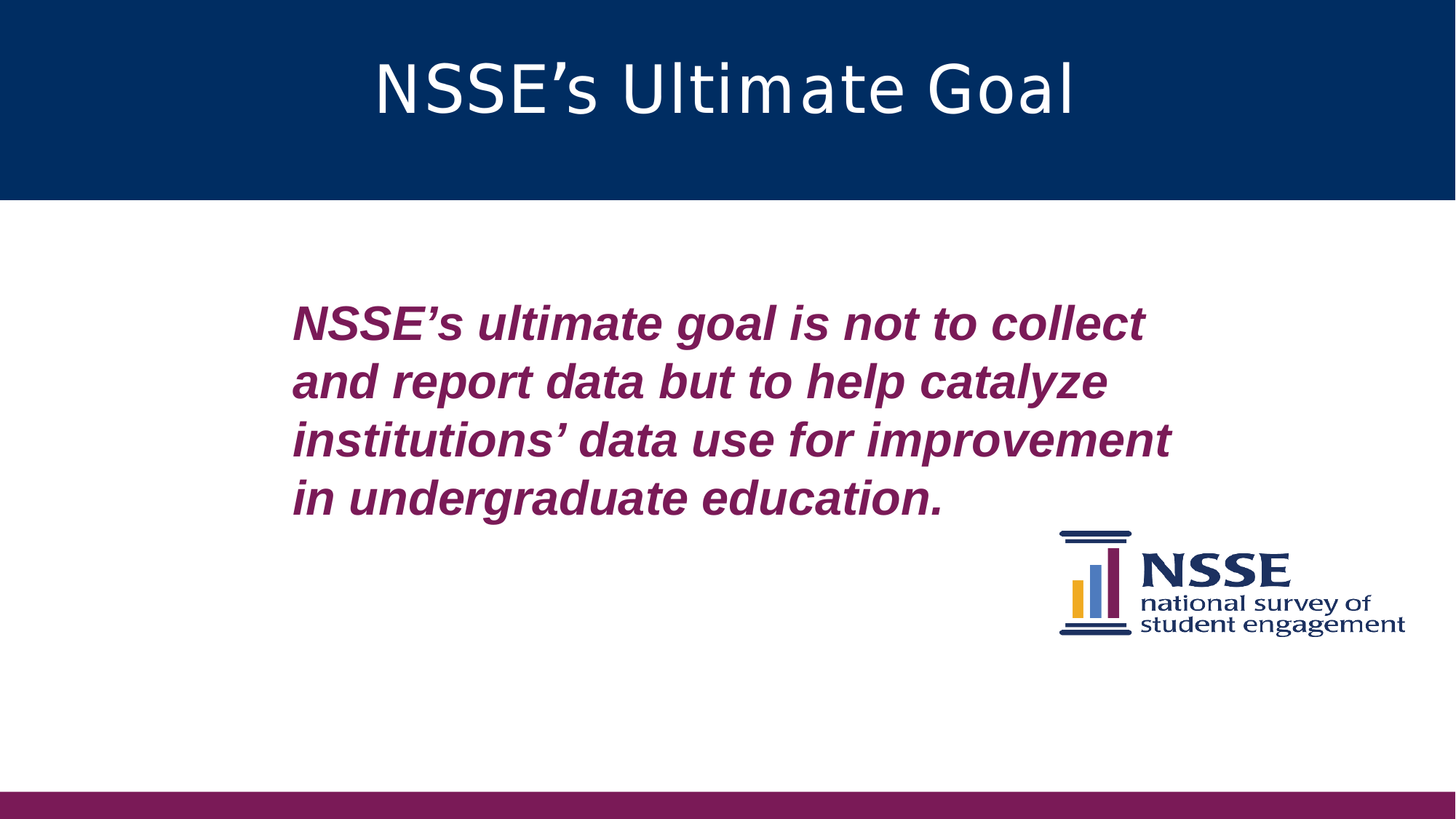

# NSSE’s Ultimate Goal
NSSE’s ultimate goal is not to collect and report data but to help catalyze
institutions’ data use for improvement in undergraduate education.